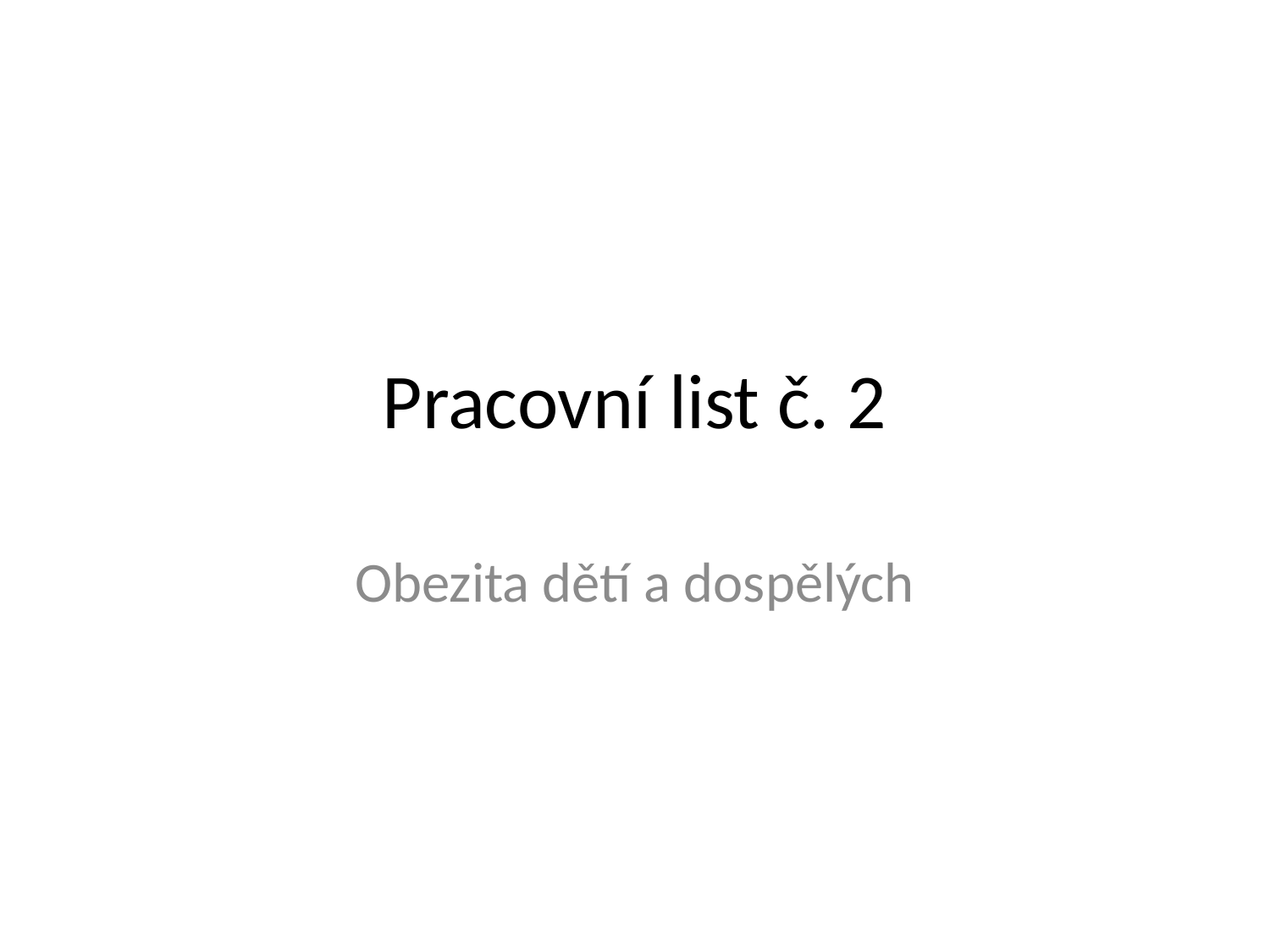

# Pracovní list č. 2
Obezita dětí a dospělých